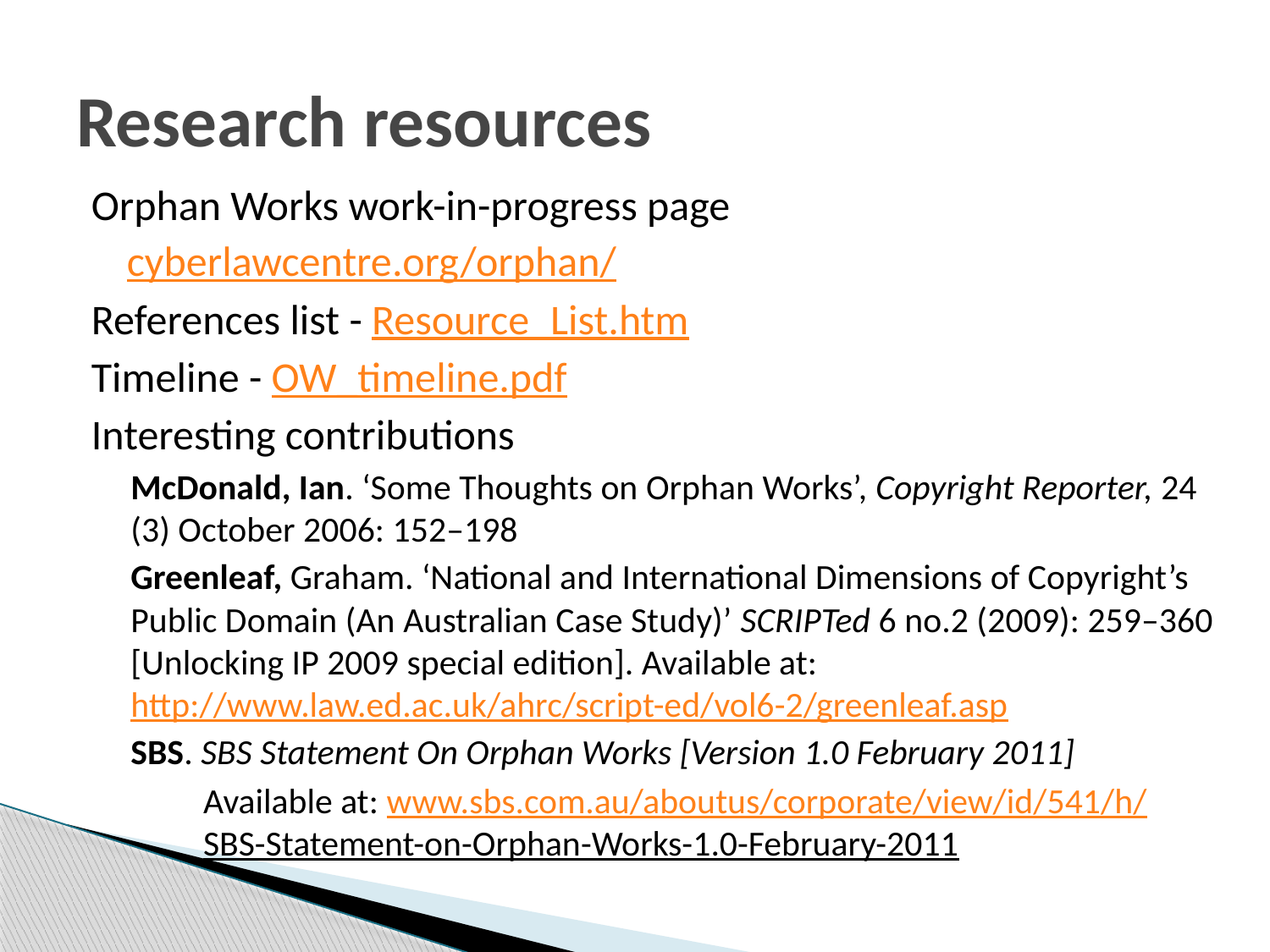

# Research resources
Orphan Works work-in-progress page
cyberlawcentre.org/orphan/
References list - Resource_List.htm
Timeline - OW_timeline.pdf
Interesting contributions
McDonald, Ian. ‘Some Thoughts on Orphan Works’, Copyright Reporter, 24 (3) October 2006: 152–198
Greenleaf, Graham. ‘National and International Dimensions of Copyright’s Public Domain (An Australian Case Study)’ SCRIPTed 6 no.2 (2009): 259–360 [Unlocking IP 2009 special edition]. Available at: http://www.law.ed.ac.uk/ahrc/script-ed/vol6-2/greenleaf.asp
SBS. SBS Statement On Orphan Works [Version 1.0 February 2011]
Available at: www.sbs.com.au/aboutus/corporate/view/id/541/h/
SBS-Statement-on-Orphan-Works-1.0-February-2011